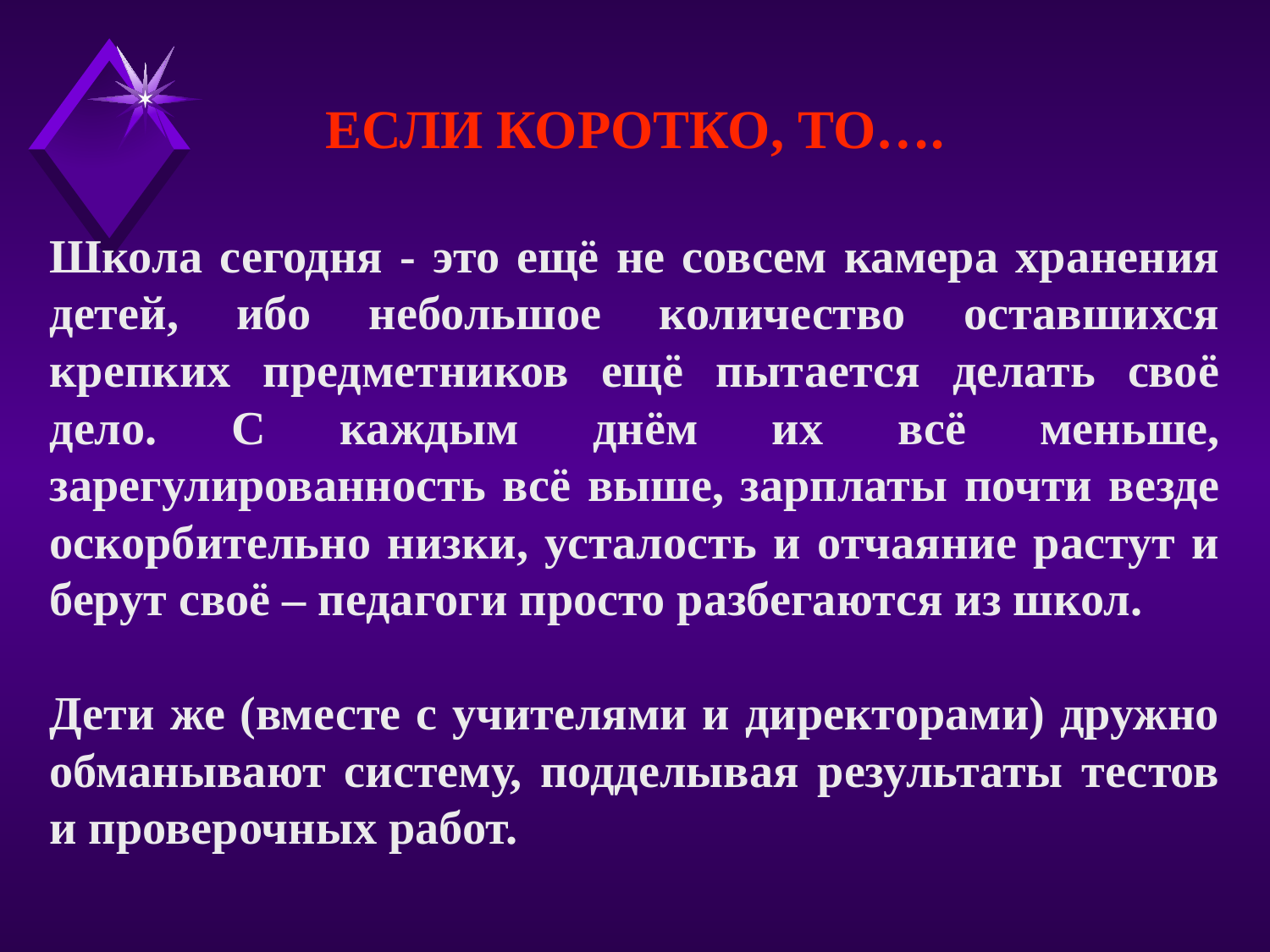

ЕСЛИ КОРОТКО, ТО….

Школа сегодня - это ещё не совсем камера хранения детей, ибо небольшое количество оставшихся крепких предметников ещё пытается делать своё дело. С каждым днём их всё меньше, зарегулированность всё выше, зарплаты почти везде оскорбительно низки, усталость и отчаяние растут и берут своё – педагоги просто разбегаются из школ.

Дети же (вместе с учителями и директорами) дружно обманывают систему, подделывая результаты тестов и проверочных работ.